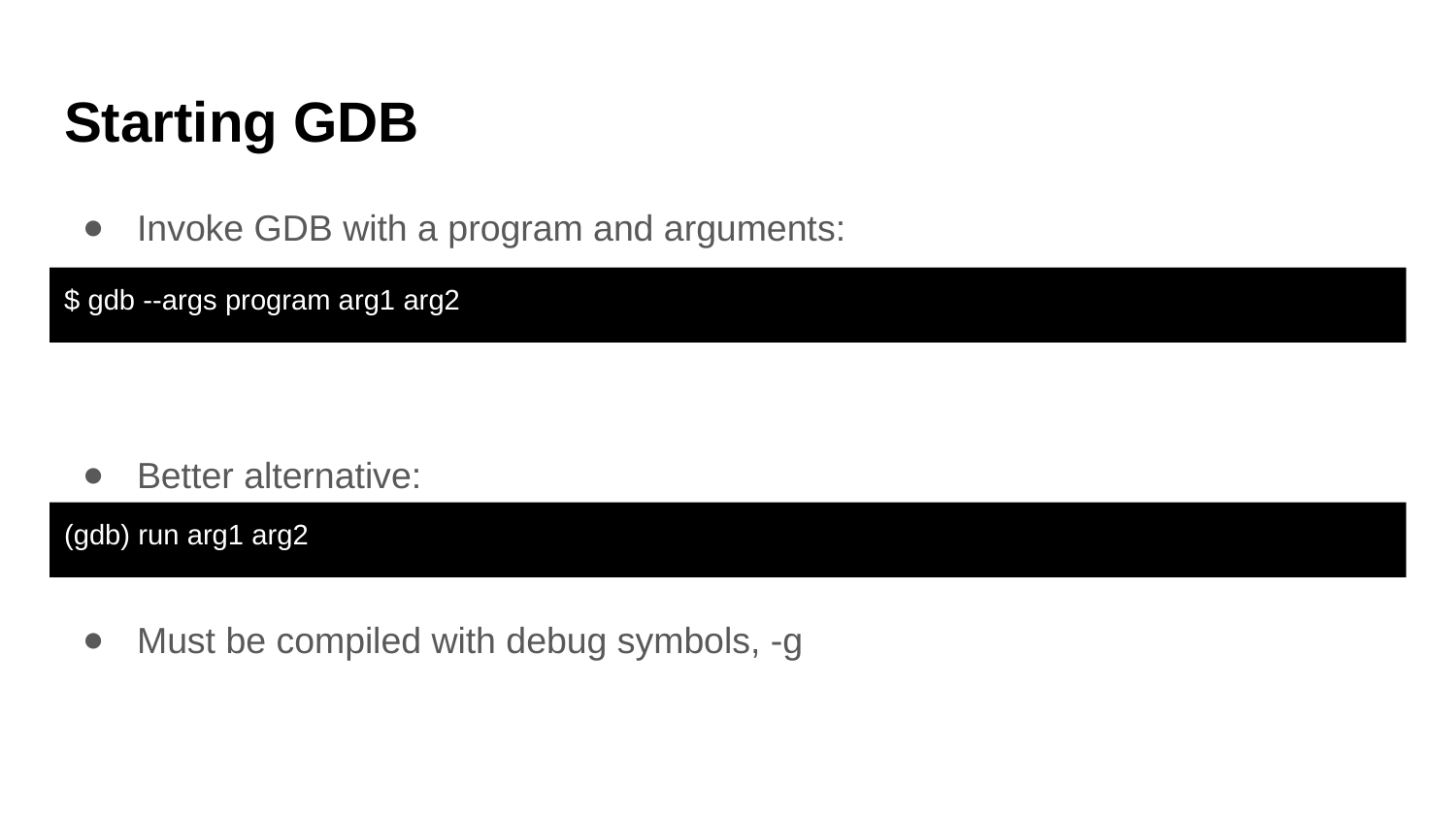

# Starting GDB
Invoke GDB with a program and arguments:

Better alternative:

Must be compiled with debug symbols, -g

$ gdb --args program arg1 arg2
(gdb) run arg1 arg2